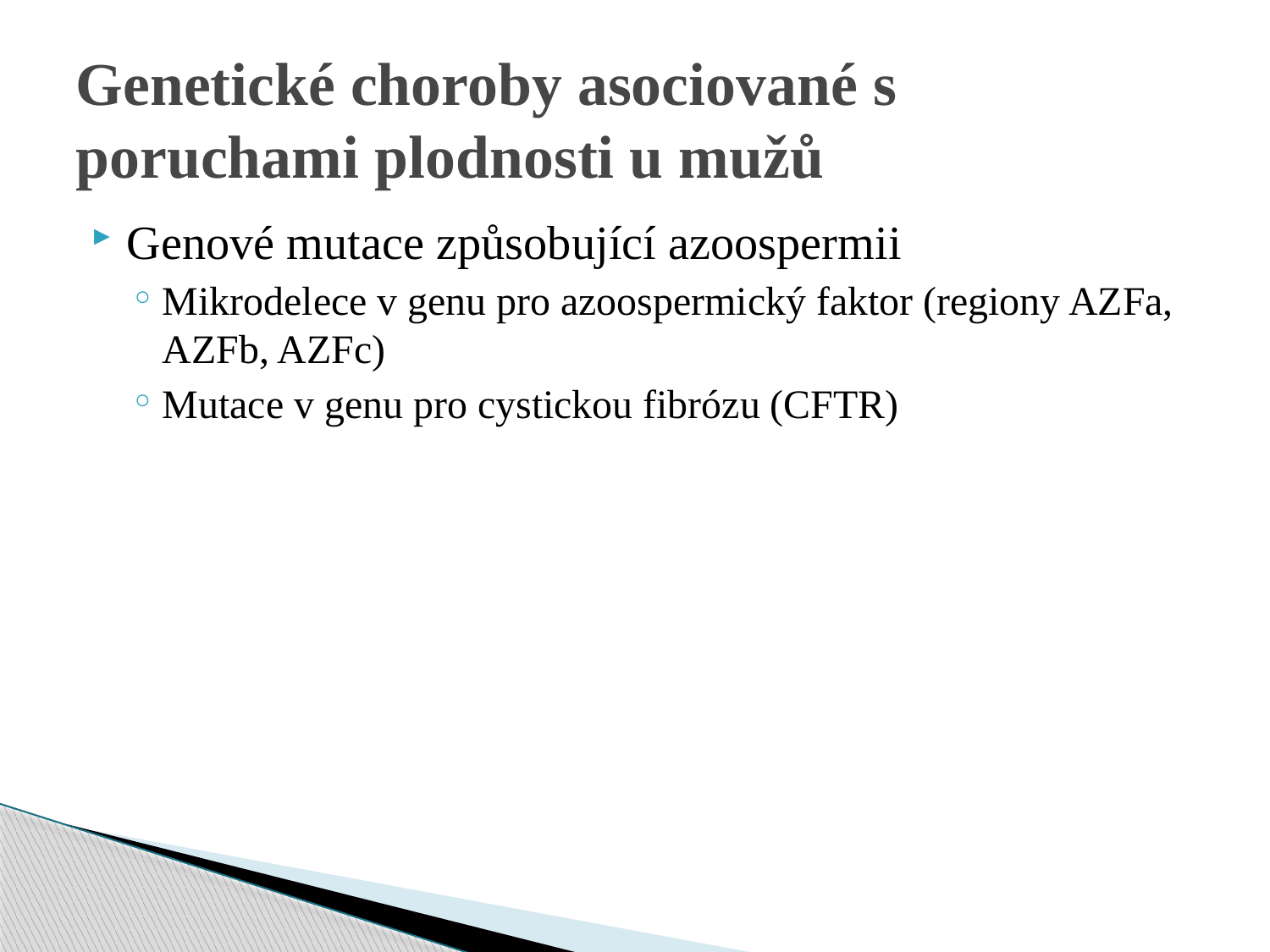

# Genetické choroby asociované s poruchami plodnosti u mužů
Genové mutace způsobující azoospermii
Mikrodelece v genu pro azoospermický faktor (regiony AZFa, AZFb, AZFc)
Mutace v genu pro cystickou fibrózu (CFTR)